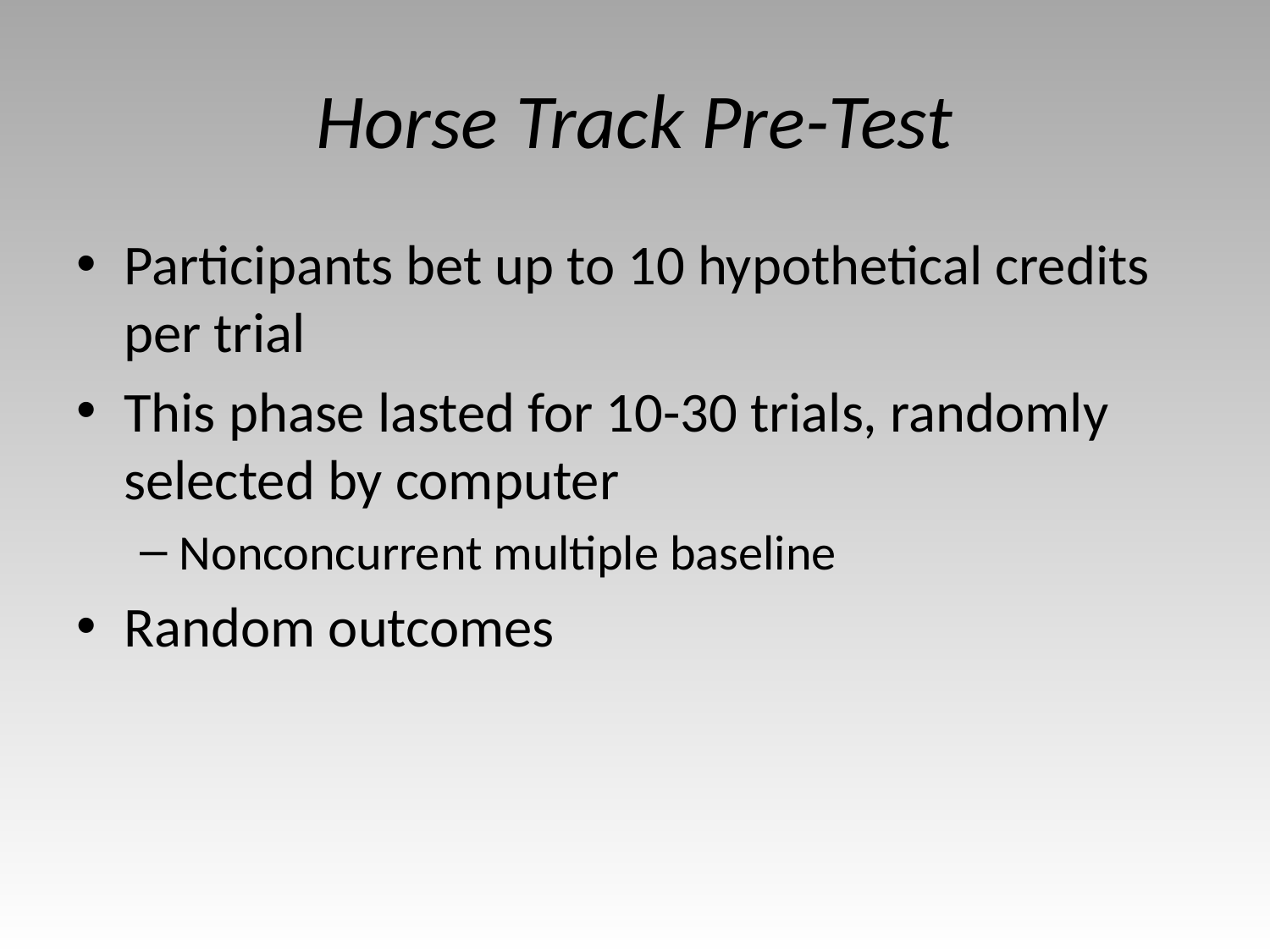

# Horse Track Pre-Test
Participants bet up to 10 hypothetical credits per trial
This phase lasted for 10-30 trials, randomly selected by computer
Nonconcurrent multiple baseline
Random outcomes